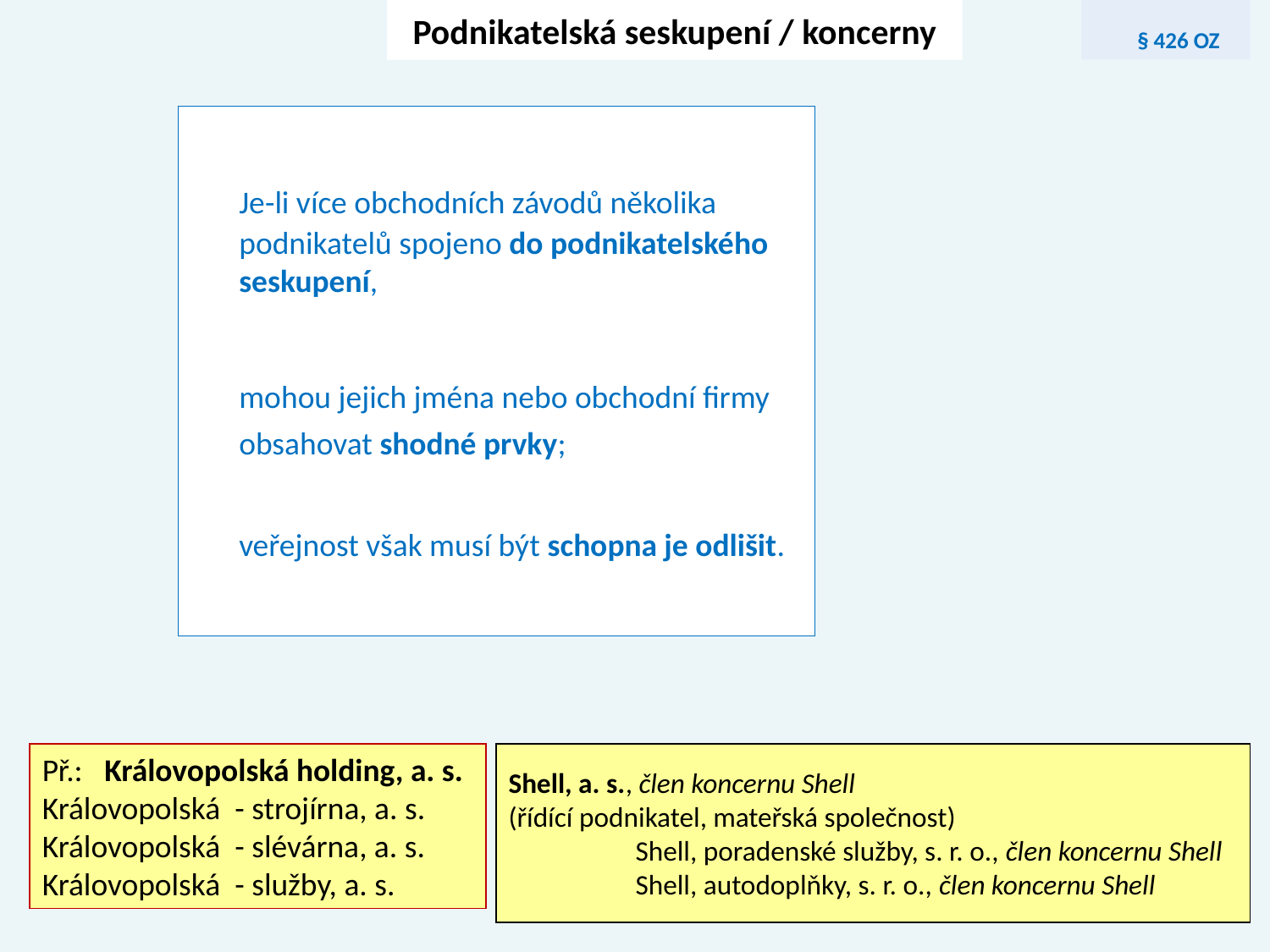

Podnikatelská seskupení / koncerny
		    § 426 OZ

	Je-li více obchodních závodů několika podnikatelů spojeno do podnikatelského seskupení,

	mohou jejich jména nebo obchodní firmy
	obsahovat shodné prvky;

	veřejnost však musí být schopna je odlišit.
Př.:   Královopolská holding, a. s.
Královopolská  - strojírna, a. s.
Královopolská  - slévárna, a. s.
Královopolská  - služby, a. s.

Shell, a. s., člen koncernu Shell
(řídící podnikatel, mateřská společnost)
	Shell, poradenské služby, s. r. o., člen koncernu Shell
	Shell, autodoplňky, s. r. o., člen koncernu Shell